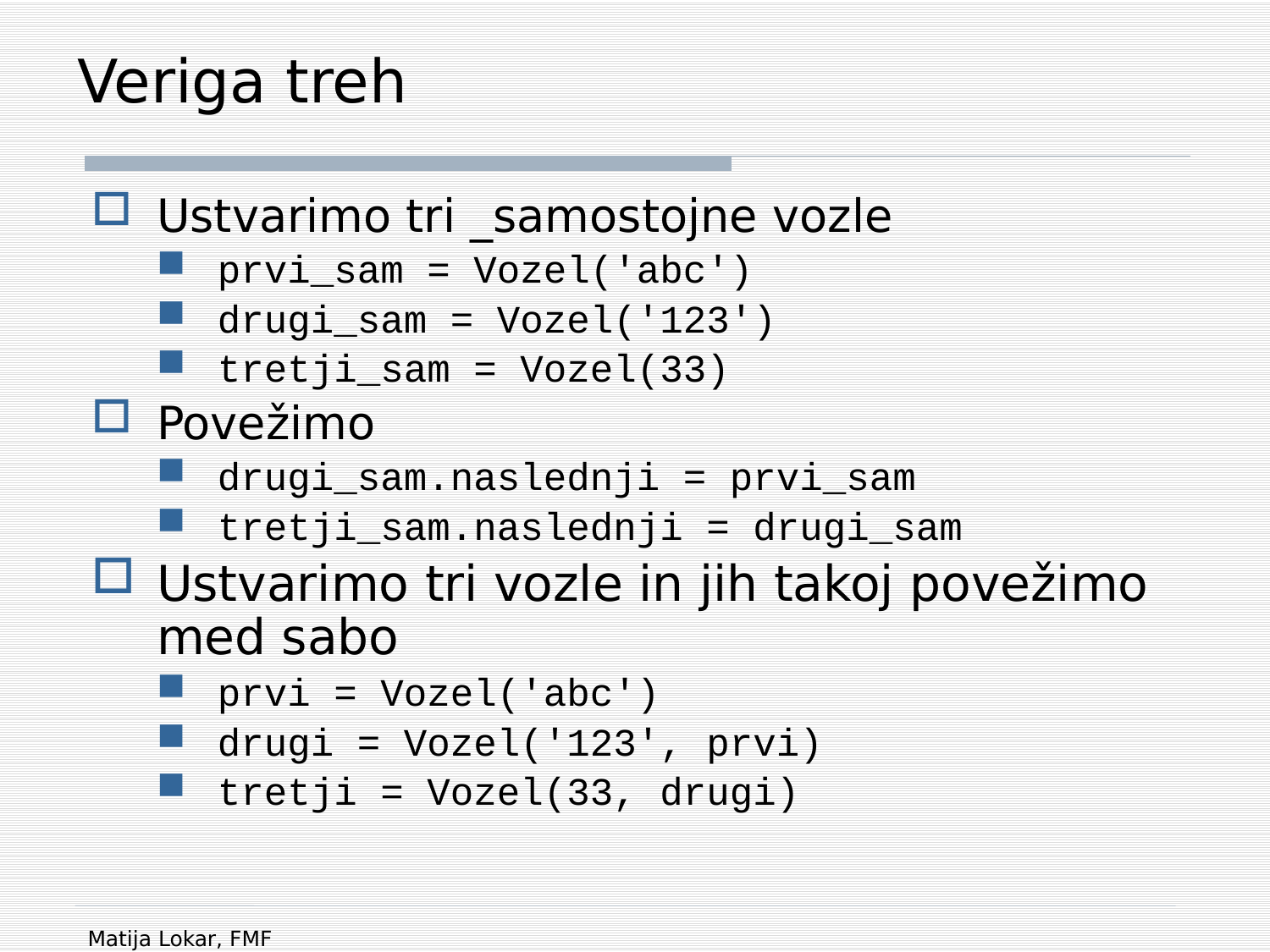

# Veriga treh
Ustvarimo tri _samostojne vozle
prvi_sam = Vozel('abc')
drugi_sam = Vozel('123')
tretji_sam = Vozel(33)
Povežimo
drugi_sam.naslednji = prvi_sam
tretji_sam.naslednji = drugi_sam
Ustvarimo tri vozle in jih takoj povežimo med sabo
prvi = Vozel('abc')
drugi = Vozel('123', prvi)
tretji = Vozel(33, drugi)

Matija Lokar, FMF